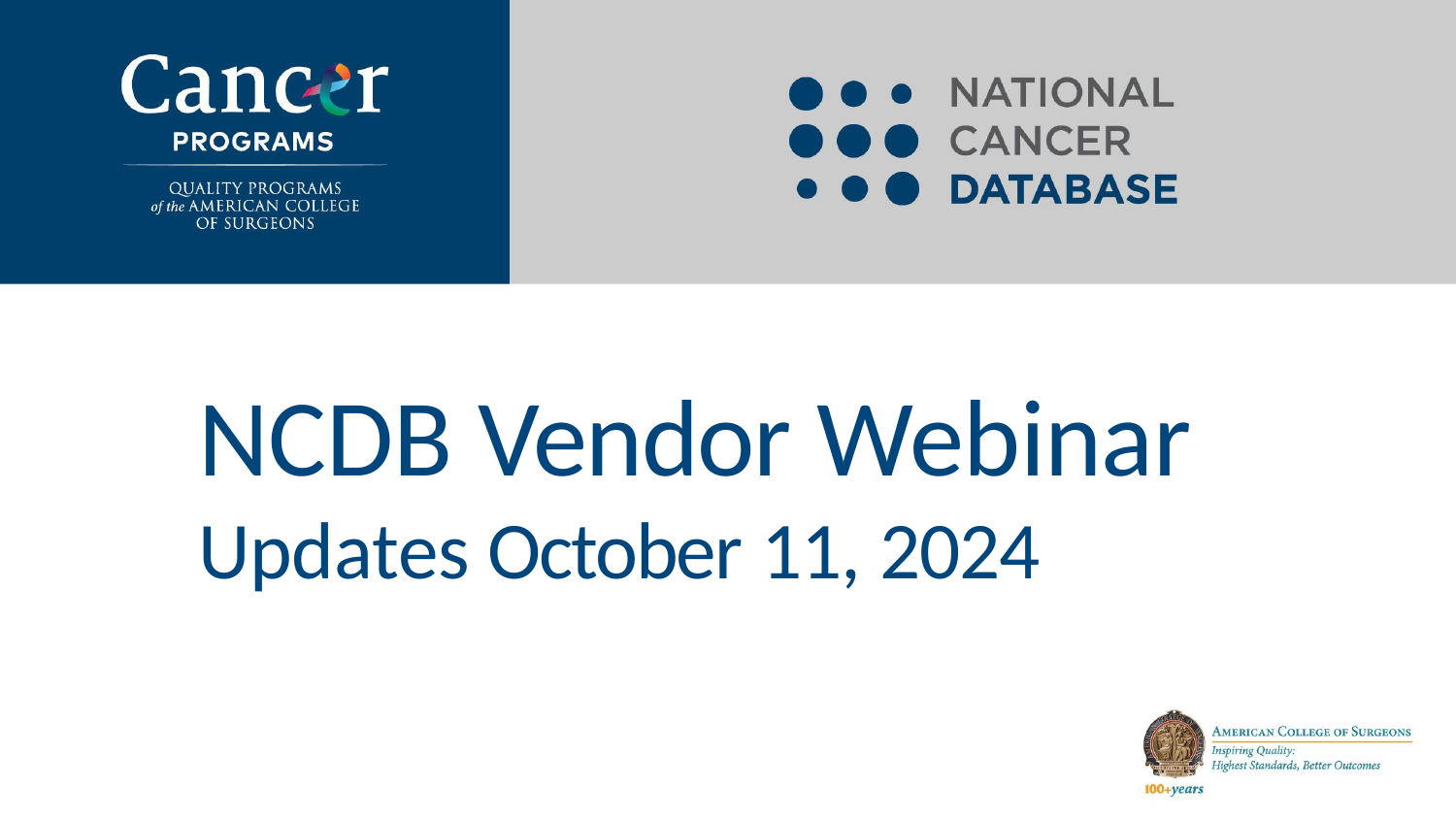

# NCDB Vendor Webinar Updates October 11, 2024